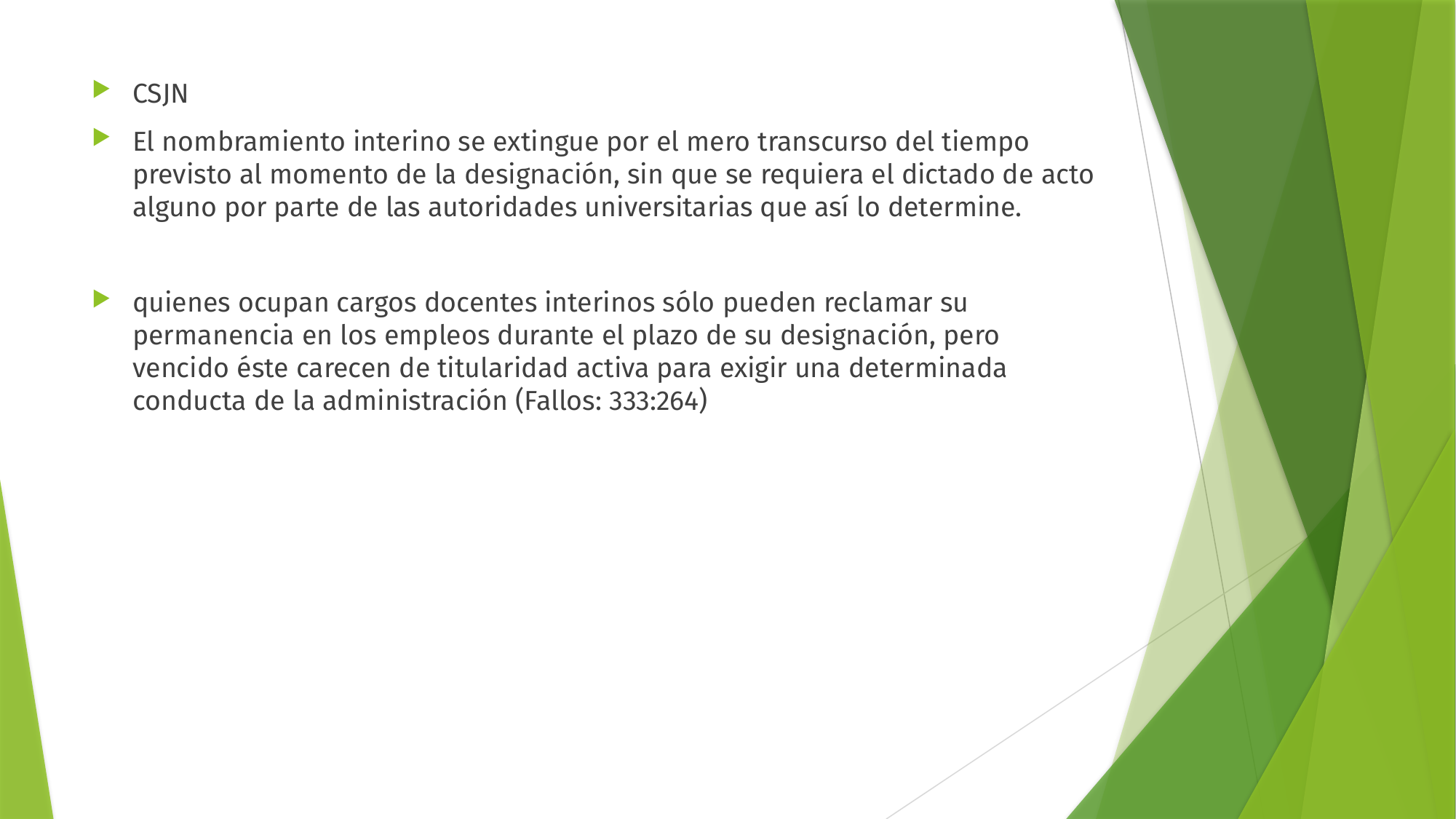

CSJN
El nombramiento interino se extingue por el mero transcurso del tiempo previsto al momento de la designación, sin que se requiera el dictado de acto alguno por parte de las autoridades universitarias que así lo determine.

quienes ocupan cargos docentes interinos sólo pueden reclamar su permanencia en los empleos durante el plazo de su designación, pero vencido éste carecen de titularidad activa para exigir una determinada conducta de la administración (Fallos: 333:264)